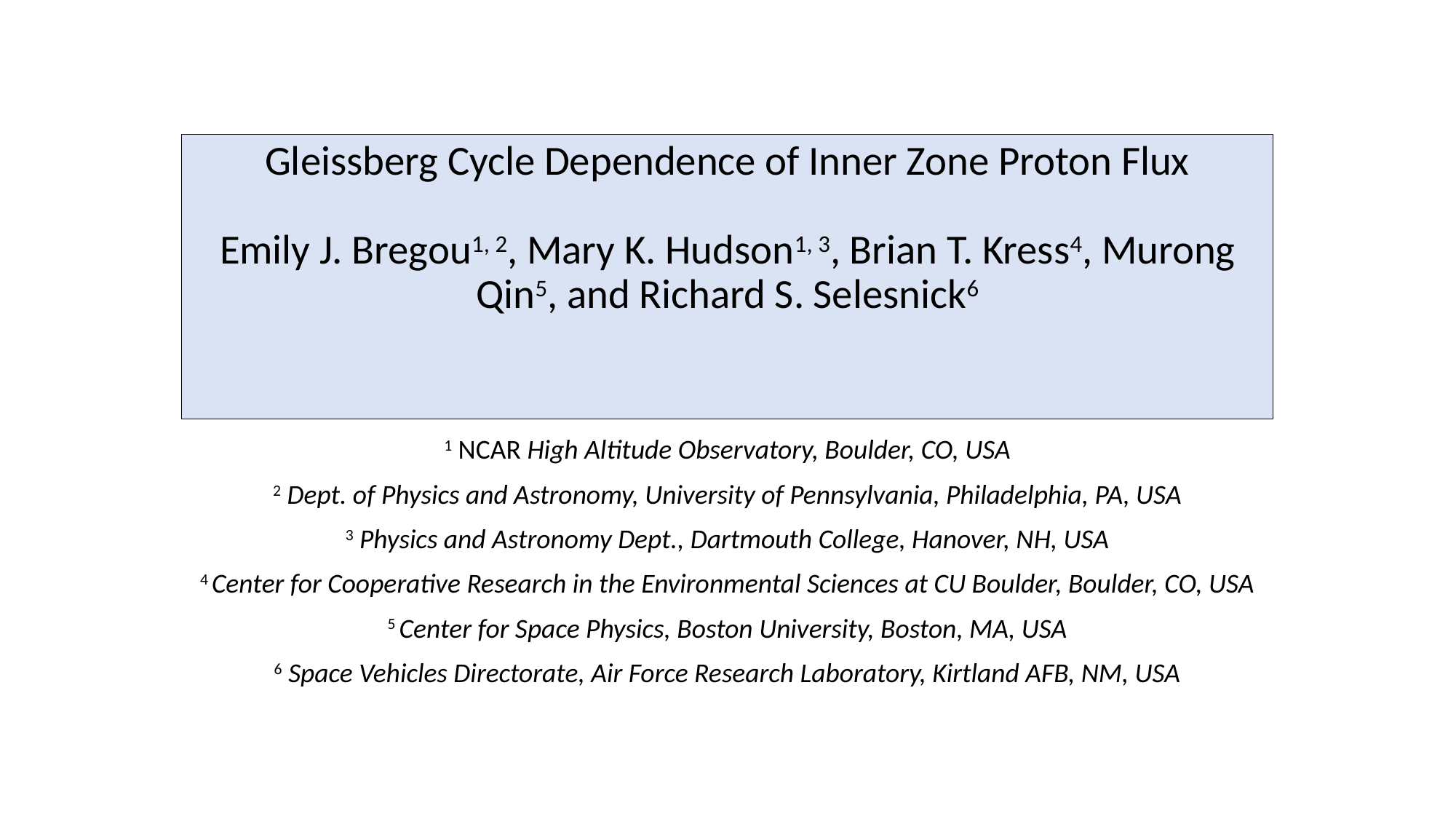

# Gleissberg Cycle Dependence of Inner Zone Proton Flux   Emily J. Bregou1, 2, Mary K. Hudson1, 3, Brian T. Kress4, Murong Qin5, and Richard S. Selesnick6
1 NCAR High Altitude Observatory, Boulder, CO, USA
2 Dept. of Physics and Astronomy, University of Pennsylvania, Philadelphia, PA, USA
3 Physics and Astronomy Dept., Dartmouth College, Hanover, NH, USA
4 Center for Cooperative Research in the Environmental Sciences at CU Boulder, Boulder, CO, USA
5 Center for Space Physics, Boston University, Boston, MA, USA
6 Space Vehicles Directorate, Air Force Research Laboratory, Kirtland AFB, NM, USA